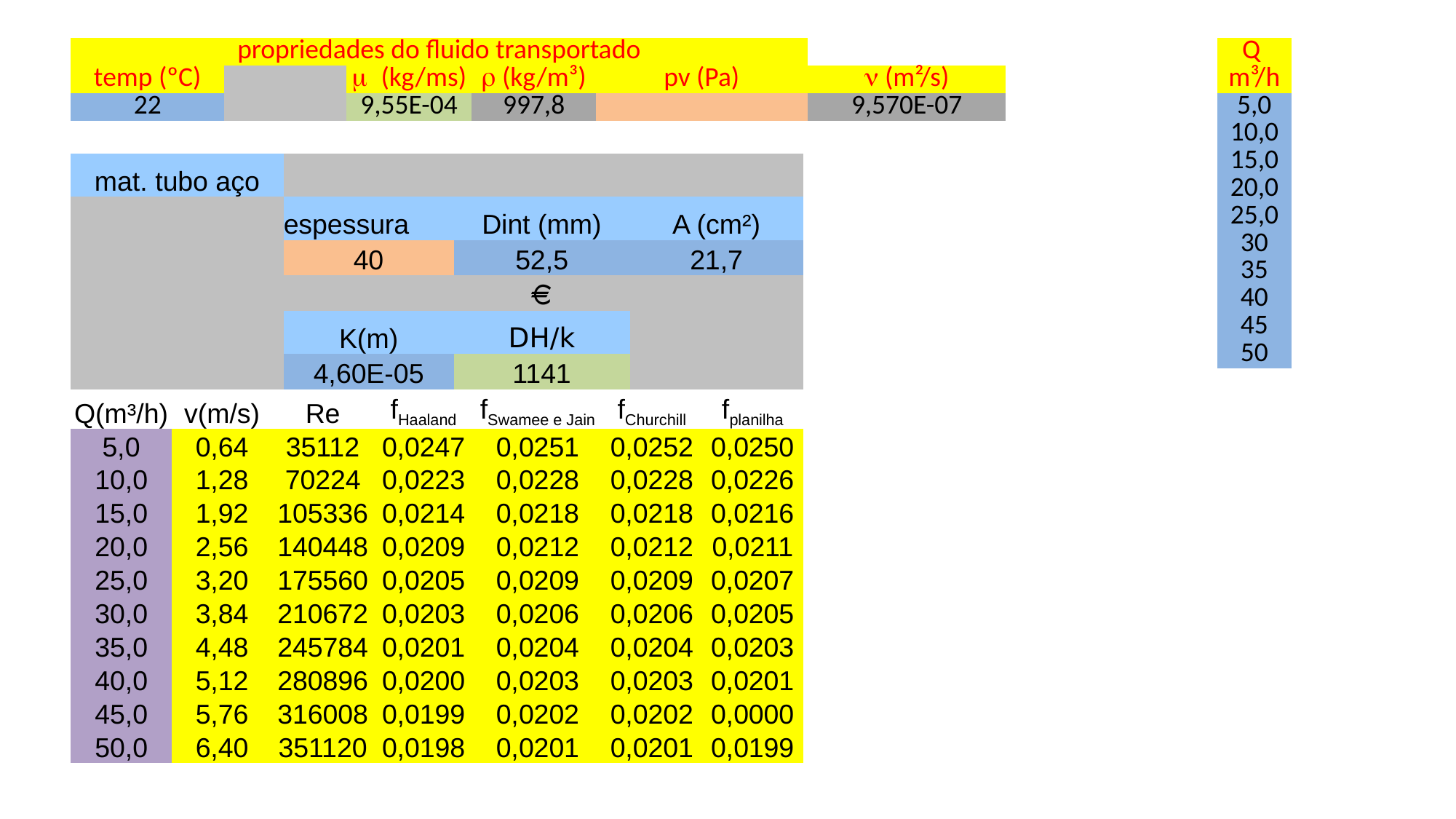

| propriedades do fluido transportado |  |  |  |  |  |
| --- | --- | --- | --- | --- | --- |
| temp (ºC) |  | μ (kg/ms) | ρ (kg/m³) | pv (Pa) | ν (m²/s) |
| 22 |  | 9,55E-04 | 997,8 |  | 9,570E-07 |
| Q |
| --- |
| m³/h |
| 5,0 |
| 10,0 |
| 15,0 |
| 20,0 |
| 25,0 |
| 30 |
| 35 |
| 40 |
| 45 |
| 50 |
| mat. tubo aço |  |  |  |
| --- | --- | --- | --- |
|  | espessura | Dint (mm) | A (cm²) |
|  | 40 | 52,5 | 21,7 |
|  |  |  |  |
|  | K(m) | DH/k |  |
|  | 4,60E-05 | 1141 |  |
| Q(m³/h) | v(m/s) | Re | fHaaland | fSwamee e Jain | fChurchill | fplanilha |
| --- | --- | --- | --- | --- | --- | --- |
| 5,0 | 0,64 | 35112 | 0,0247 | 0,0251 | 0,0252 | 0,0250 |
| 10,0 | 1,28 | 70224 | 0,0223 | 0,0228 | 0,0228 | 0,0226 |
| 15,0 | 1,92 | 105336 | 0,0214 | 0,0218 | 0,0218 | 0,0216 |
| 20,0 | 2,56 | 140448 | 0,0209 | 0,0212 | 0,0212 | 0,0211 |
| 25,0 | 3,20 | 175560 | 0,0205 | 0,0209 | 0,0209 | 0,0207 |
| 30,0 | 3,84 | 210672 | 0,0203 | 0,0206 | 0,0206 | 0,0205 |
| 35,0 | 4,48 | 245784 | 0,0201 | 0,0204 | 0,0204 | 0,0203 |
| 40,0 | 5,12 | 280896 | 0,0200 | 0,0203 | 0,0203 | 0,0201 |
| 45,0 | 5,76 | 316008 | 0,0199 | 0,0202 | 0,0202 | 0,0000 |
| 50,0 | 6,40 | 351120 | 0,0198 | 0,0201 | 0,0201 | 0,0199 |